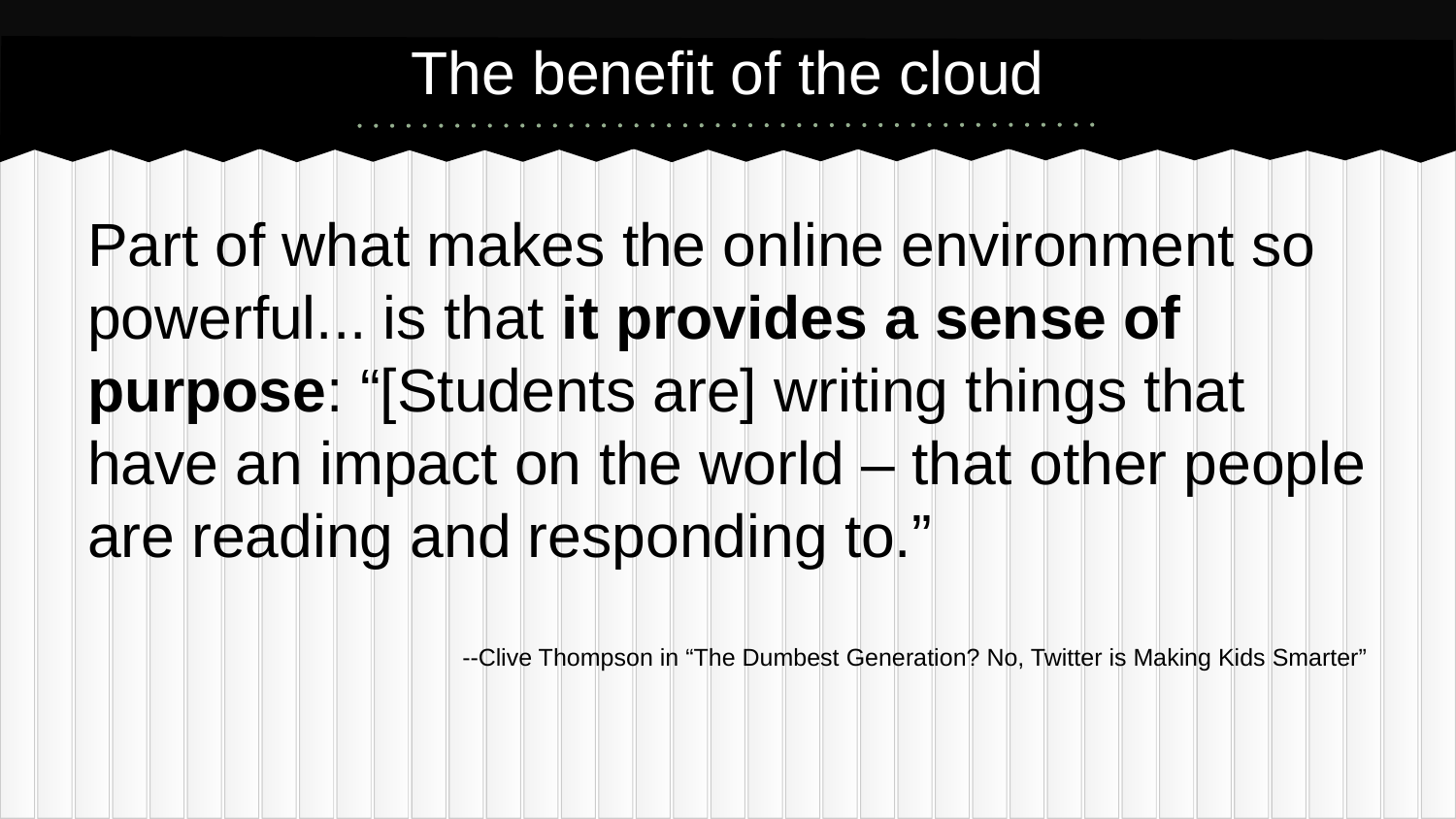

# The benefit of the cloud
Part of what makes the online environment so powerful... is that it provides a sense of purpose: “[Students are] writing things that have an impact on the world – that other people are reading and responding to.”

--Clive Thompson in “The Dumbest Generation? No, Twitter is Making Kids Smarter”